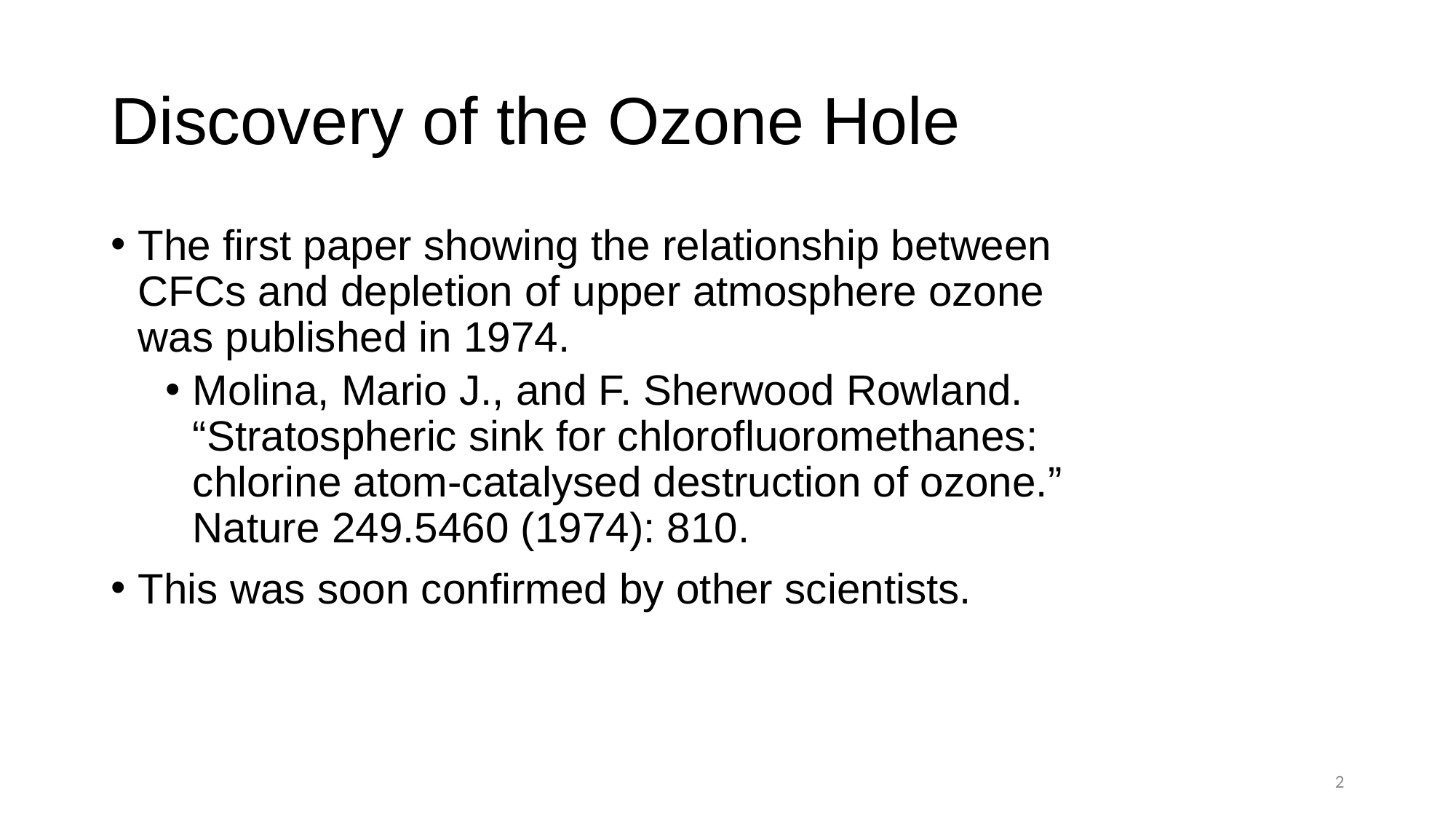

# Discovery of the Ozone Hole
The first paper showing the relationship between CFCs and depletion of upper atmosphere ozone was published in 1974.
Molina, Mario J., and F. Sherwood Rowland. “Stratospheric sink for chlorofluoromethanes: chlorine atom-catalysed destruction of ozone.” Nature 249.5460 (1974): 810.
This was soon confirmed by other scientists.
2